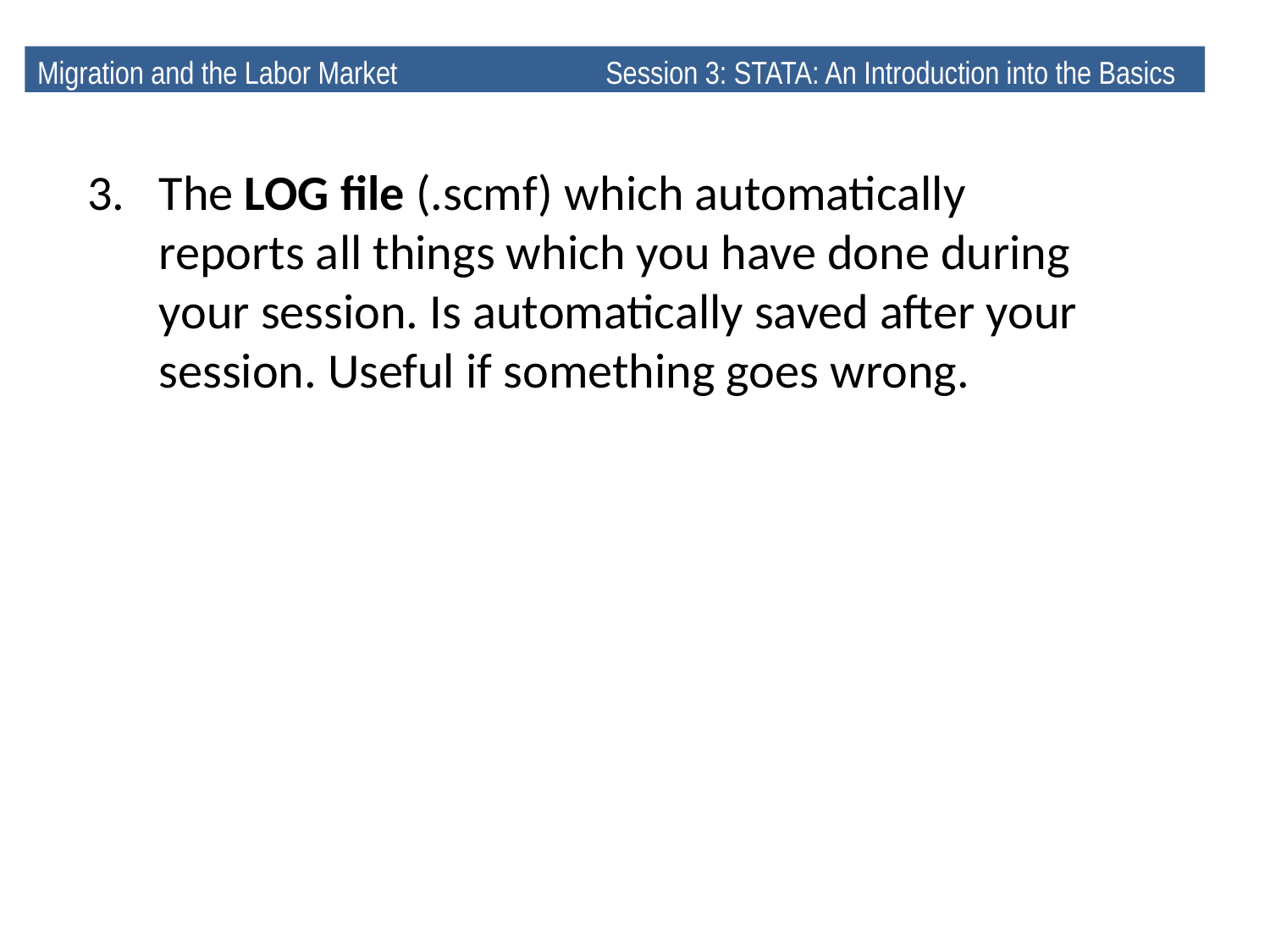

Structure of STATA: Three files

The LOG file (.scmf) which automatically reports all things which you have done during your session. Is automatically saved after your session. Useful if something goes wrong.

Migration and the Labor Market 	                          Session 3: STATA: An Introduction into the Basics